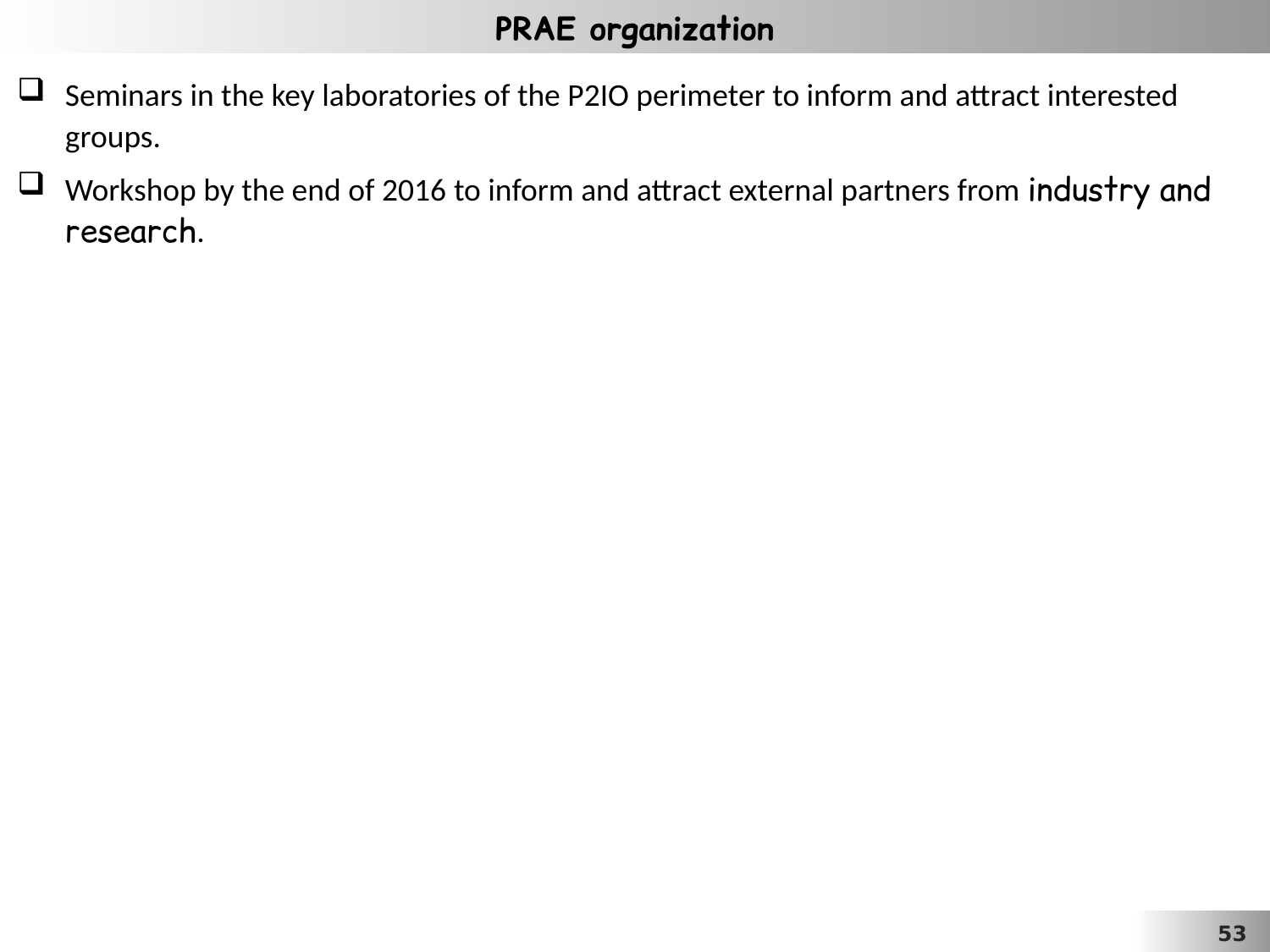

PRAE organization
Seminars in the key laboratories of the P2IO perimeter to inform and attract interested groups.
Workshop by the end of 2016 to inform and attract external partners from industry and research.